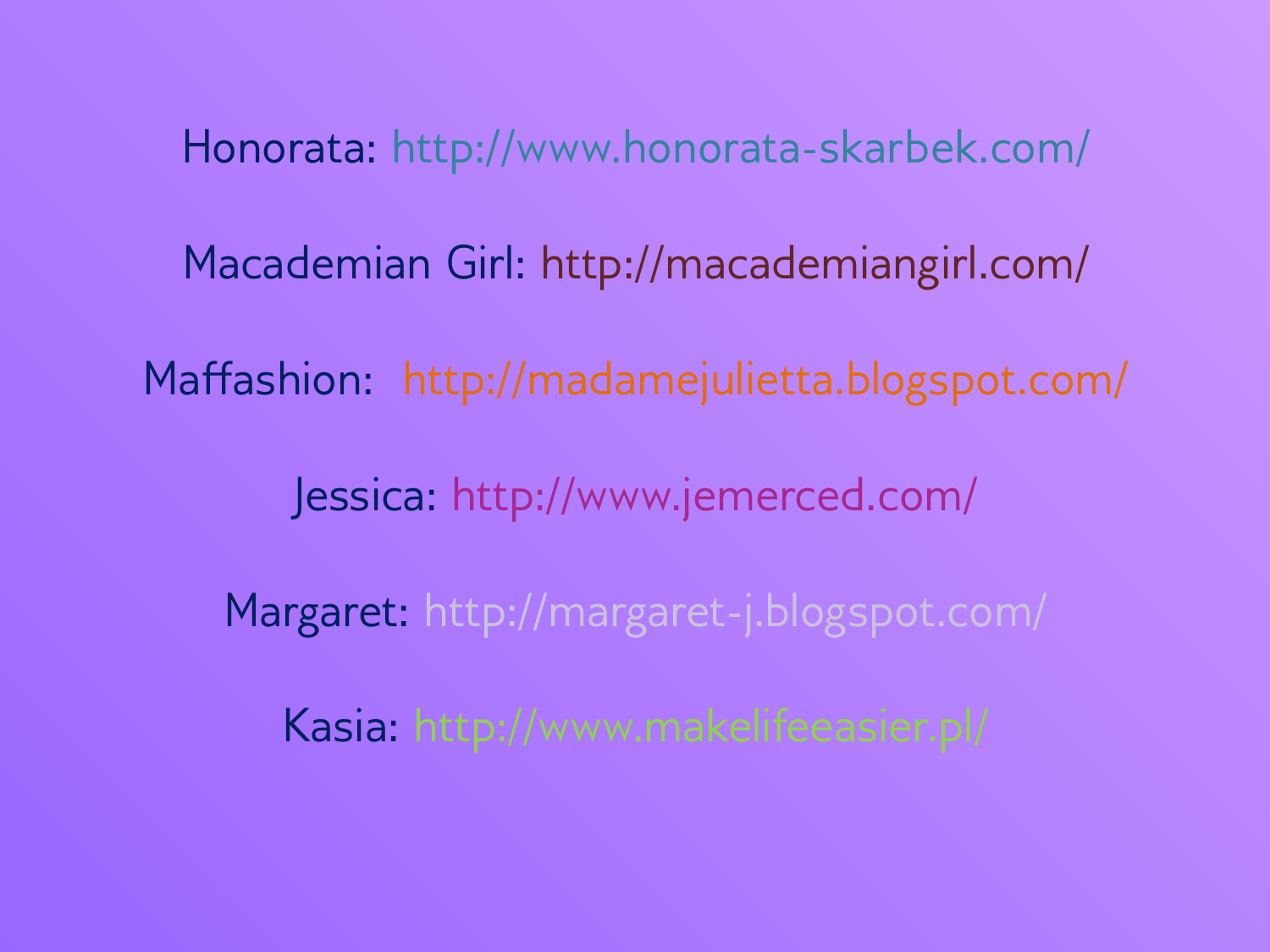

# Honorata: http://www.honorata-skarbek.com/ Macademian Girl: http://macademiangirl.com/ Maffashion:  http://madamejulietta.blogspot.com/ Jessica: http://www.jemerced.com/ Margaret: http://margaret-j.blogspot.com/ Kasia: http://www.makelifeeasier.pl/